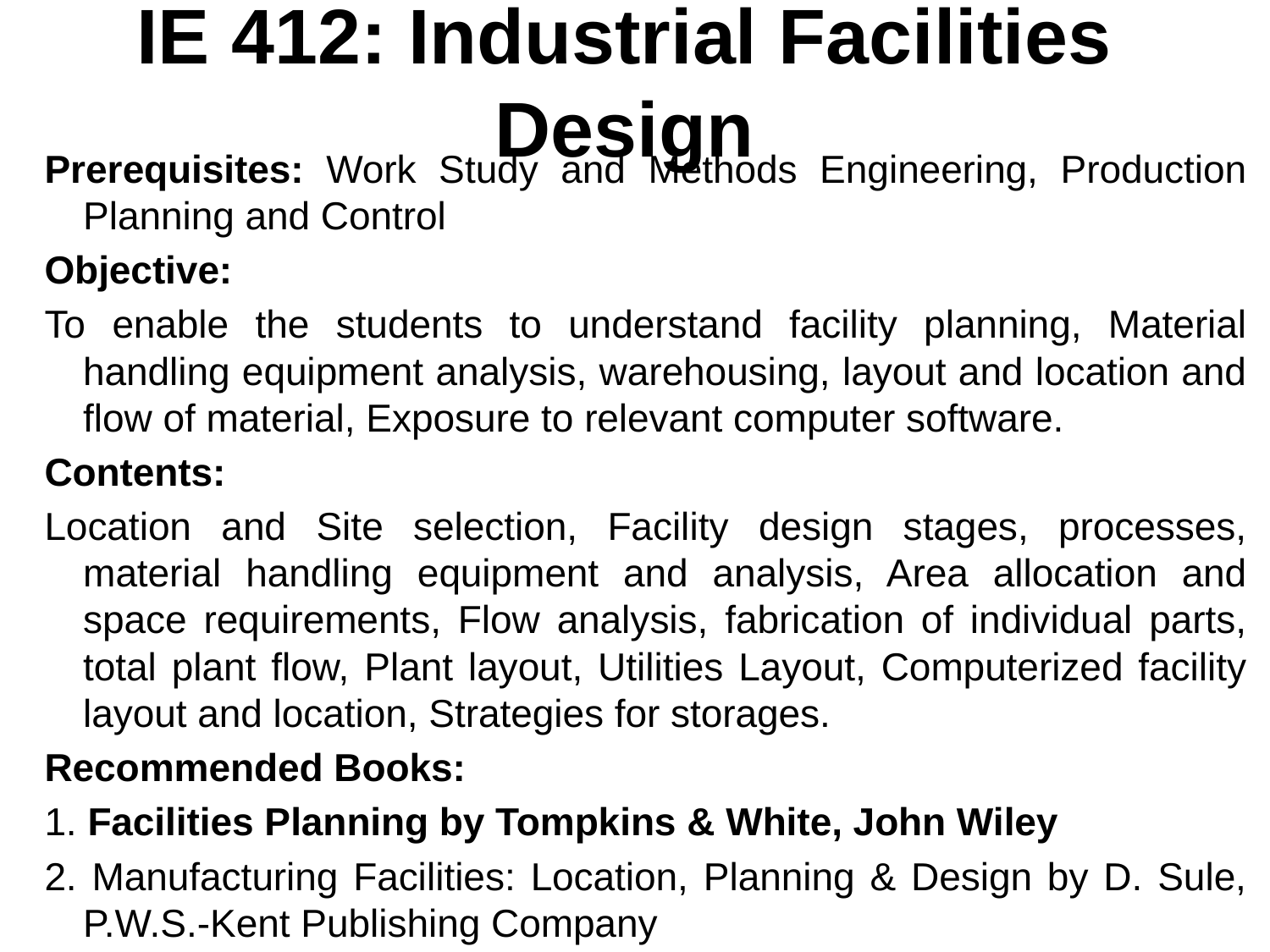

# IE 412: Industrial Facilities Design
Prerequisites: Work Study and Methods Engineering, Production Planning and Control
Objective:
To enable the students to understand facility planning, Material handling equipment analysis, warehousing, layout and location and flow of material, Exposure to relevant computer software.
Contents:
Location and Site selection, Facility design stages, processes, material handling equipment and analysis, Area allocation and space requirements, Flow analysis, fabrication of individual parts, total plant flow, Plant layout, Utilities Layout, Computerized facility layout and location, Strategies for storages.
Recommended Books:
1. Facilities Planning by Tompkins & White, John Wiley
2. Manufacturing Facilities: Location, Planning & Design by D. Sule, P.W.S.-Kent Publishing Company